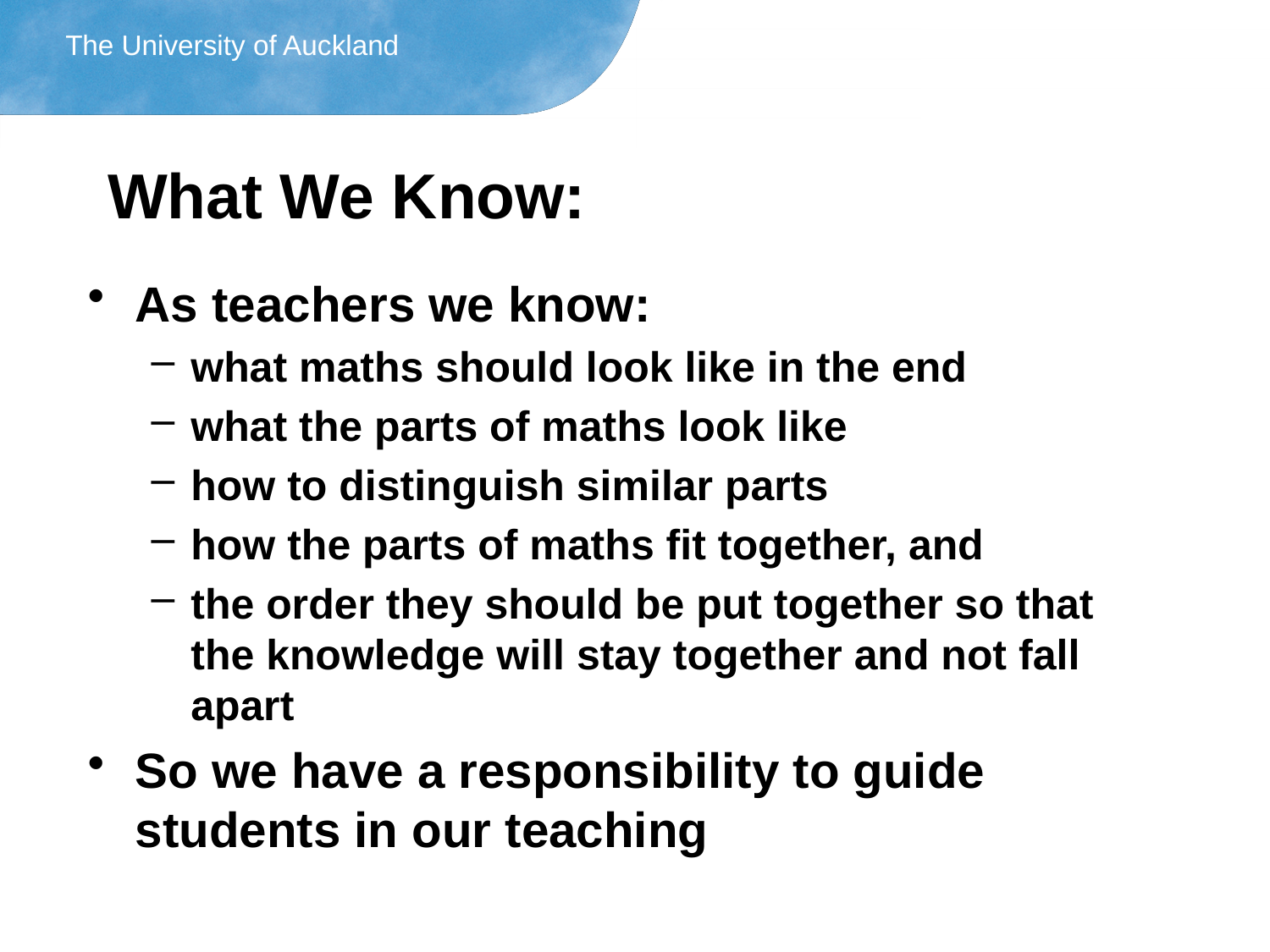

The University of Auckland
# What We Know:
As teachers we know:
what maths should look like in the end
what the parts of maths look like
how to distinguish similar parts
how the parts of maths fit together, and
the order they should be put together so that the knowledge will stay together and not fall apart
So we have a responsibility to guide students in our teaching